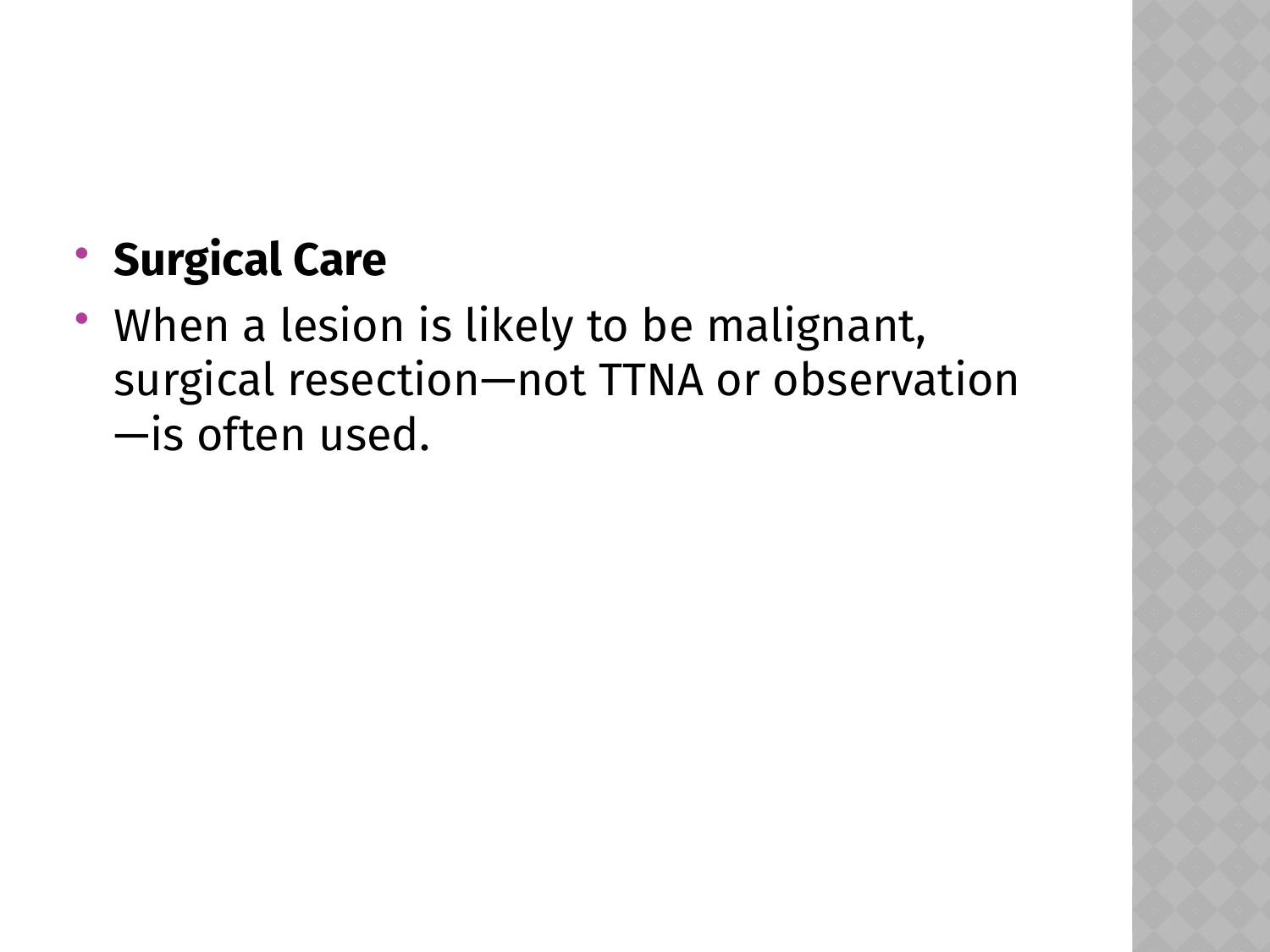

#
Surgical Care
When a lesion is likely to be malignant, surgical resection—not TTNA or observation—is often used.